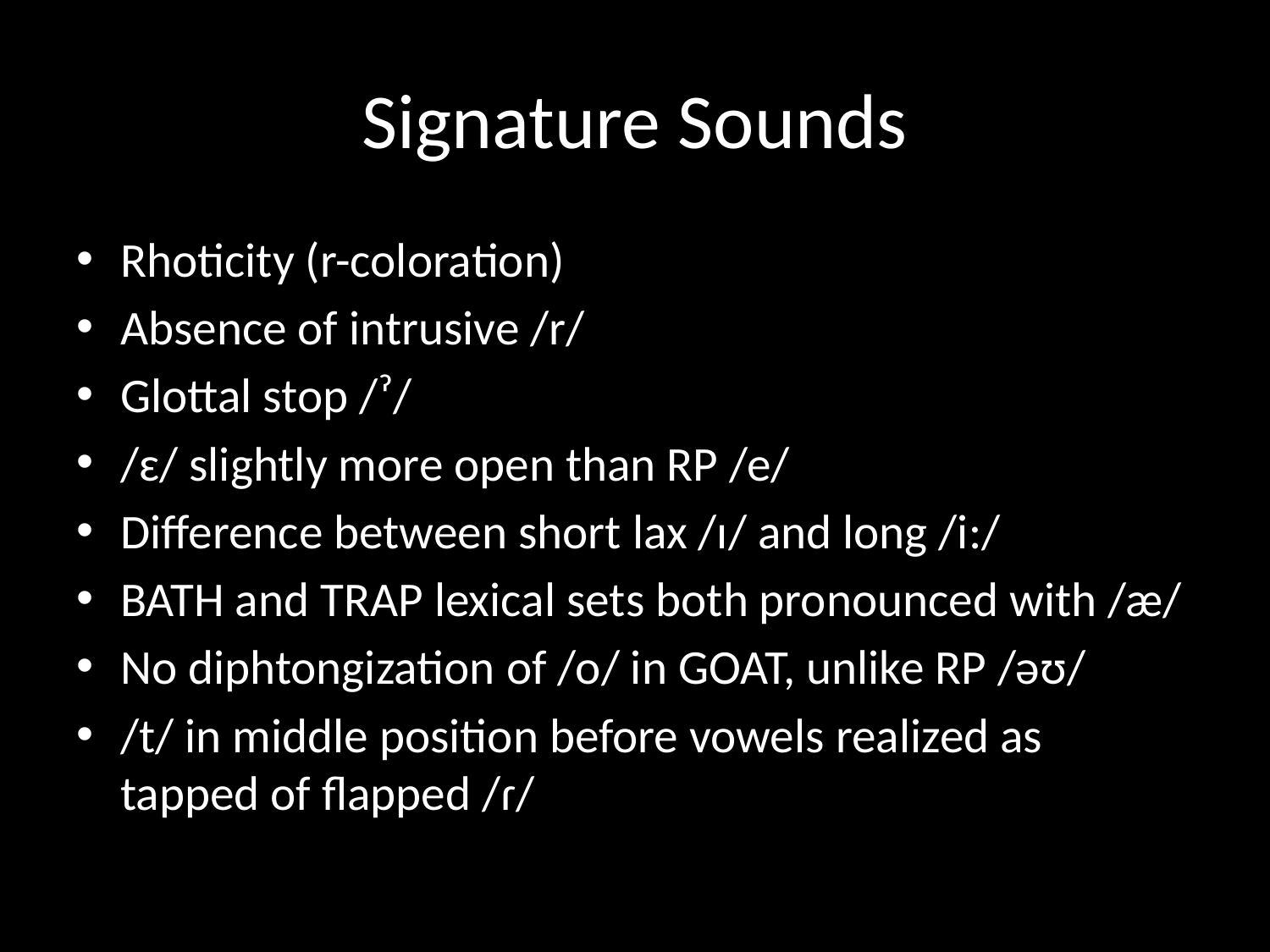

# Signature Sounds
Rhoticity (r-coloration)
Absence of intrusive /r/
Glottal stop /ˀ/
/ɛ/ slightly more open than RP /e/
Difference between short lax /ɪ/ and long /i:/
BATH and TRAP lexical sets both pronounced with /æ/
No diphtongization of /o/ in GOAT, unlike RP /əʊ/
/t/ in middle position before vowels realized as tapped of flapped /ɾ/